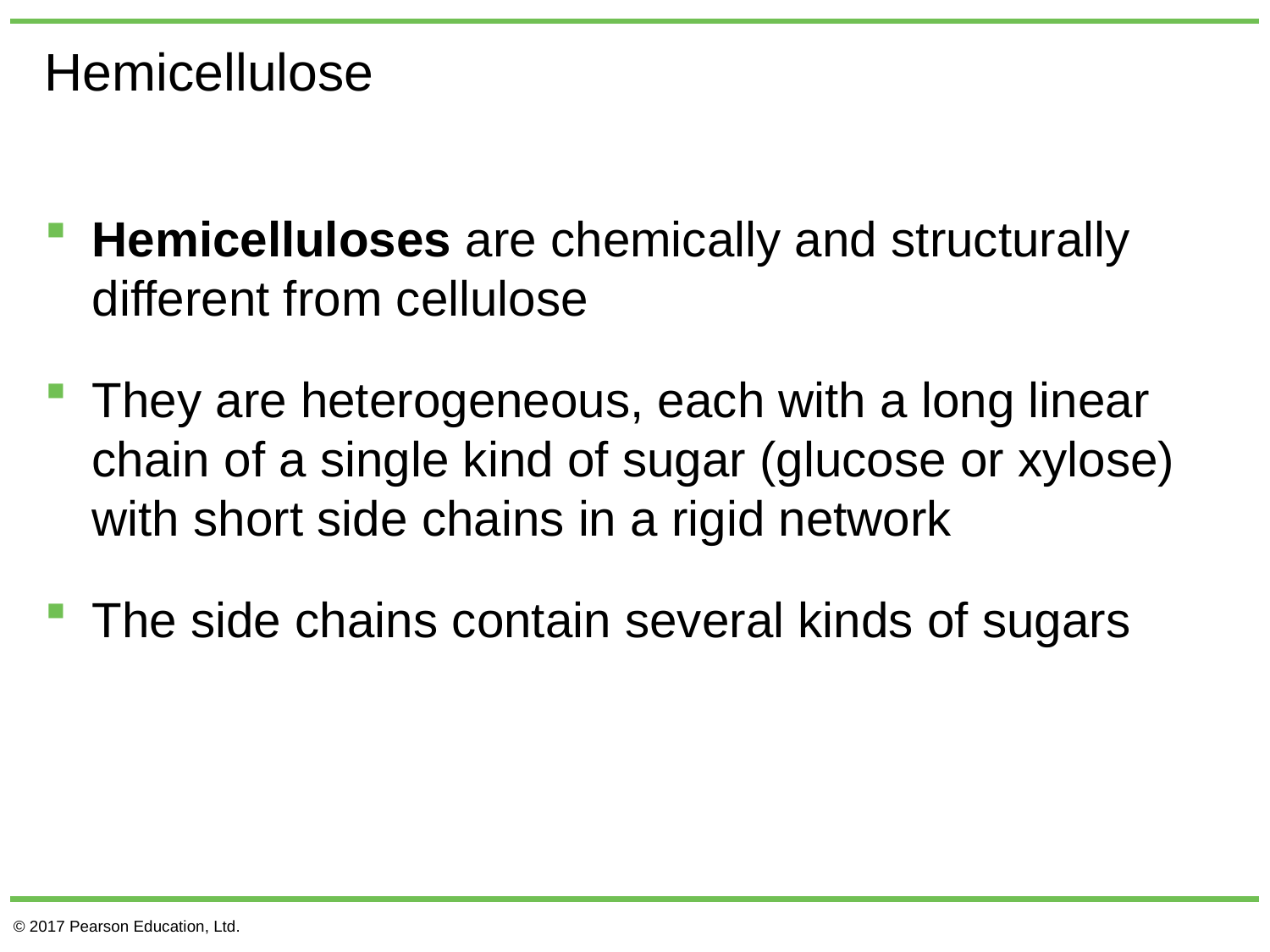

# Hemicellulose
Hemicelluloses are chemically and structurally different from cellulose
They are heterogeneous, each with a long linear chain of a single kind of sugar (glucose or xylose) with short side chains in a rigid network
The side chains contain several kinds of sugars
© 2017 Pearson Education, Ltd.